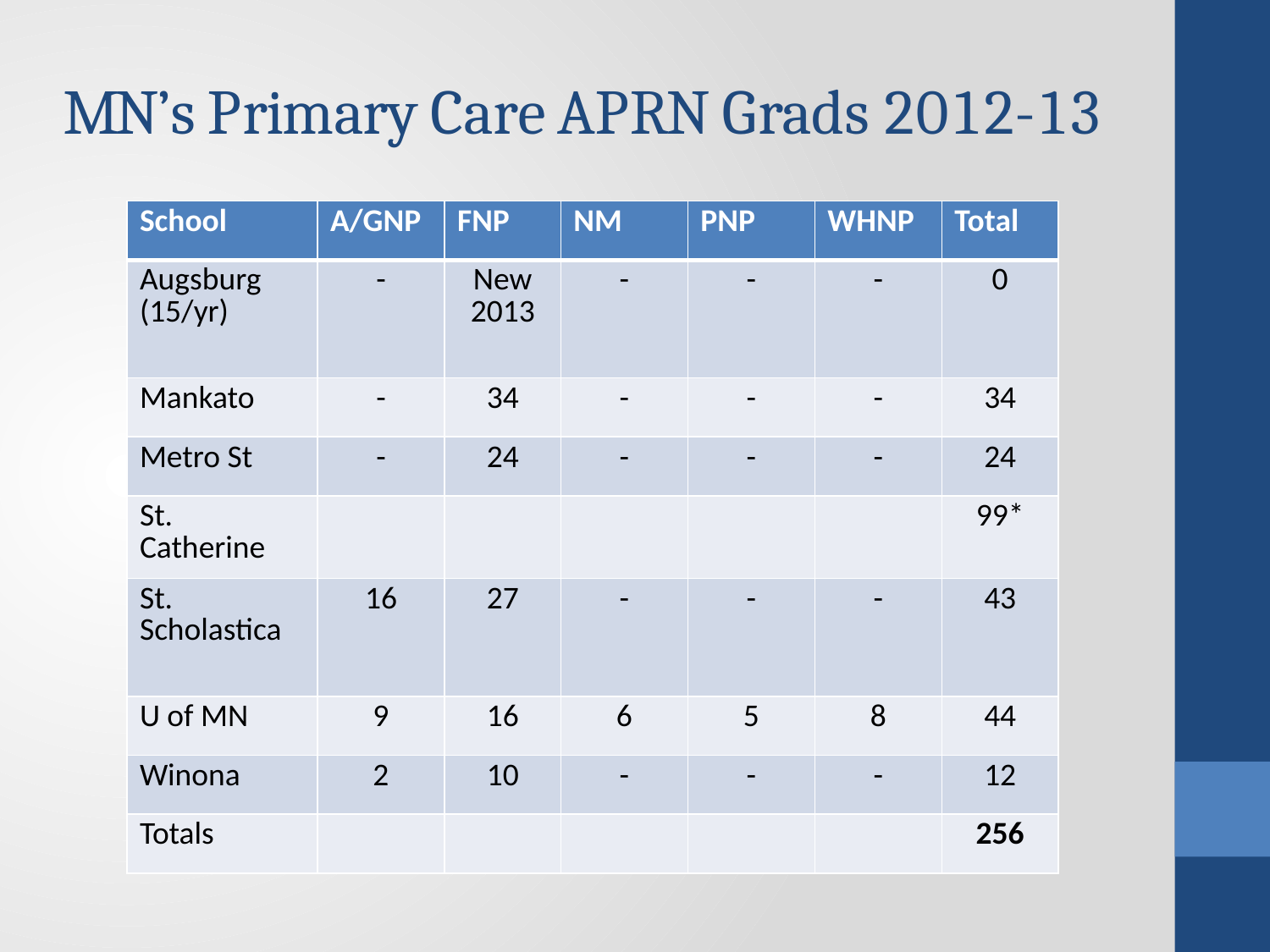

# MN’s Primary Care APRN Grads 2012-13
| School | A/GNP | FNP | NM | PNP | WHNP | Total |
| --- | --- | --- | --- | --- | --- | --- |
| Augsburg (15/yr) | - | New 2013 | - | - | - | 0 |
| Mankato | - | 34 | - | - | - | 34 |
| Metro St | - | 24 | - | - | - | 24 |
| St. Catherine |  |  |  |  |  | 99\* |
| St. Scholastica | 16 | 27 | - | - | - | 43 |
| U of MN | 9 | 16 | 6 | 5 | 8 | 44 |
| Winona | 2 | 10 | - | - | - | 12 |
| Totals |  |  |  |  |  | 256 |